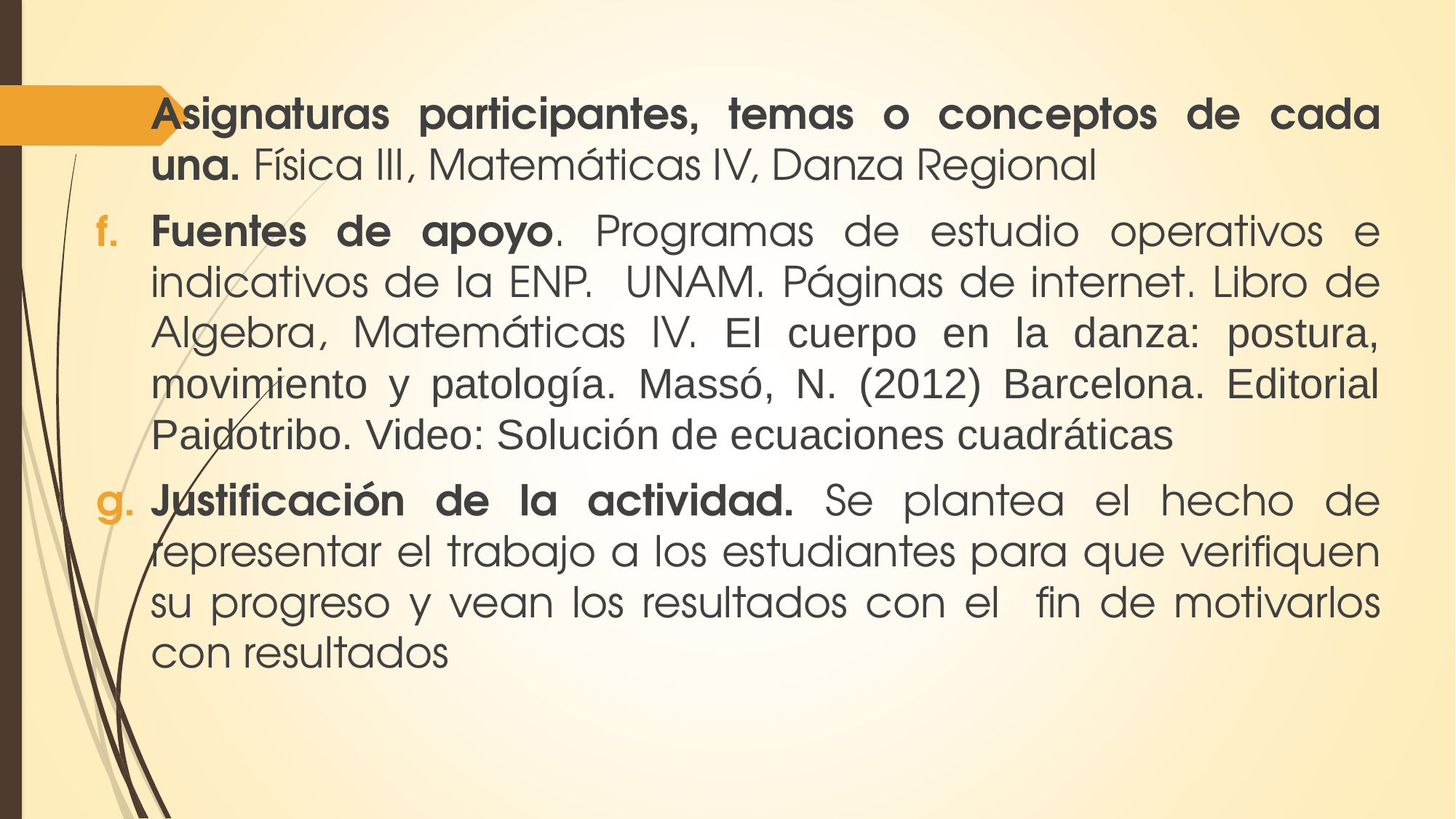

Asignaturas participantes, temas o conceptos de cada una. Física III, Matemáticas IV, Danza Regional
Fuentes de apoyo. Programas de estudio operativos e indicativos de la ENP.  UNAM. Páginas de internet. Libro de Algebra, Matemáticas IV. El cuerpo en la danza: postura, movimiento y patología. Massó, N. (2012) Barcelona. Editorial Paidotribo. Video: Solución de ecuaciones cuadráticas
Justificación de la actividad. Se plantea el hecho de representar el trabajo a los estudiantes para que verifiquen su progreso y vean los resultados con el  fin de motivarlos con resultados